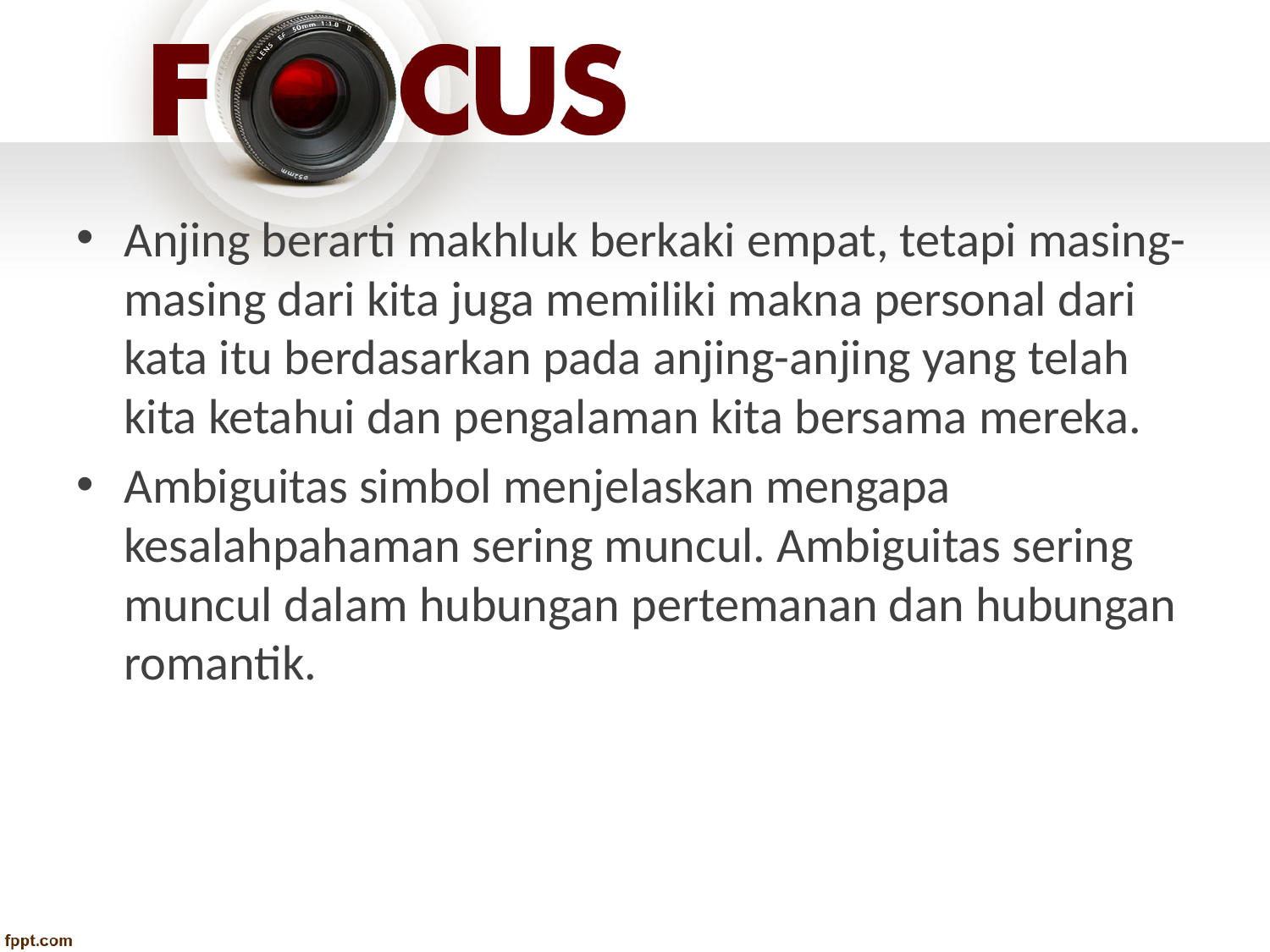

Anjing berarti makhluk berkaki empat, tetapi masing-masing dari kita juga memiliki makna personal dari kata itu berdasarkan pada anjing-anjing yang telah kita ketahui dan pengalaman kita bersama mereka.
Ambiguitas simbol menjelaskan mengapa kesalahpahaman sering muncul. Ambiguitas sering muncul dalam hubungan pertemanan dan hubungan romantik.